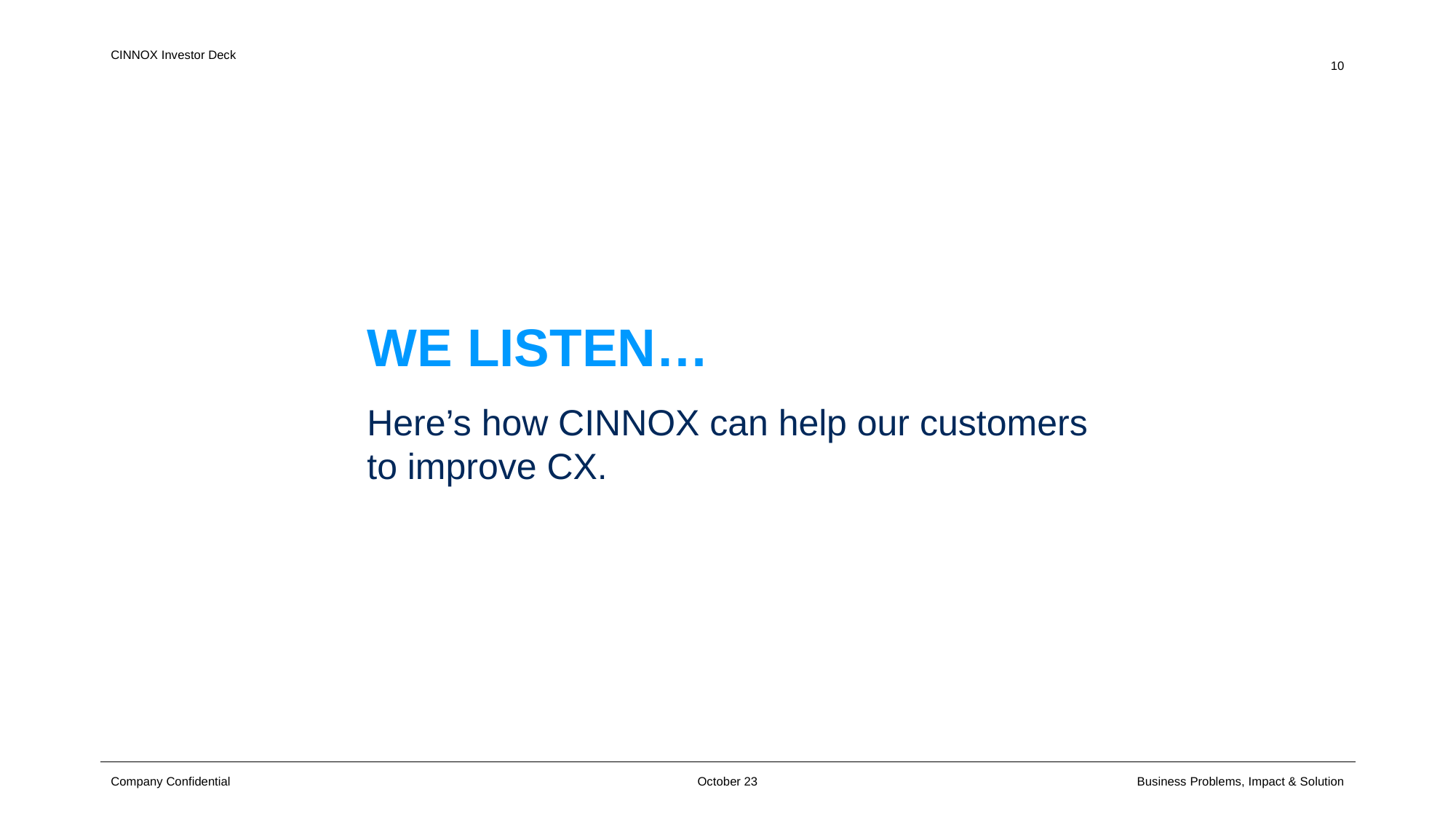

10
WE LISTEN…
Here’s how CINNOX can help our customers
to improve CX.
October 23
Business Problems, Impact & Solution